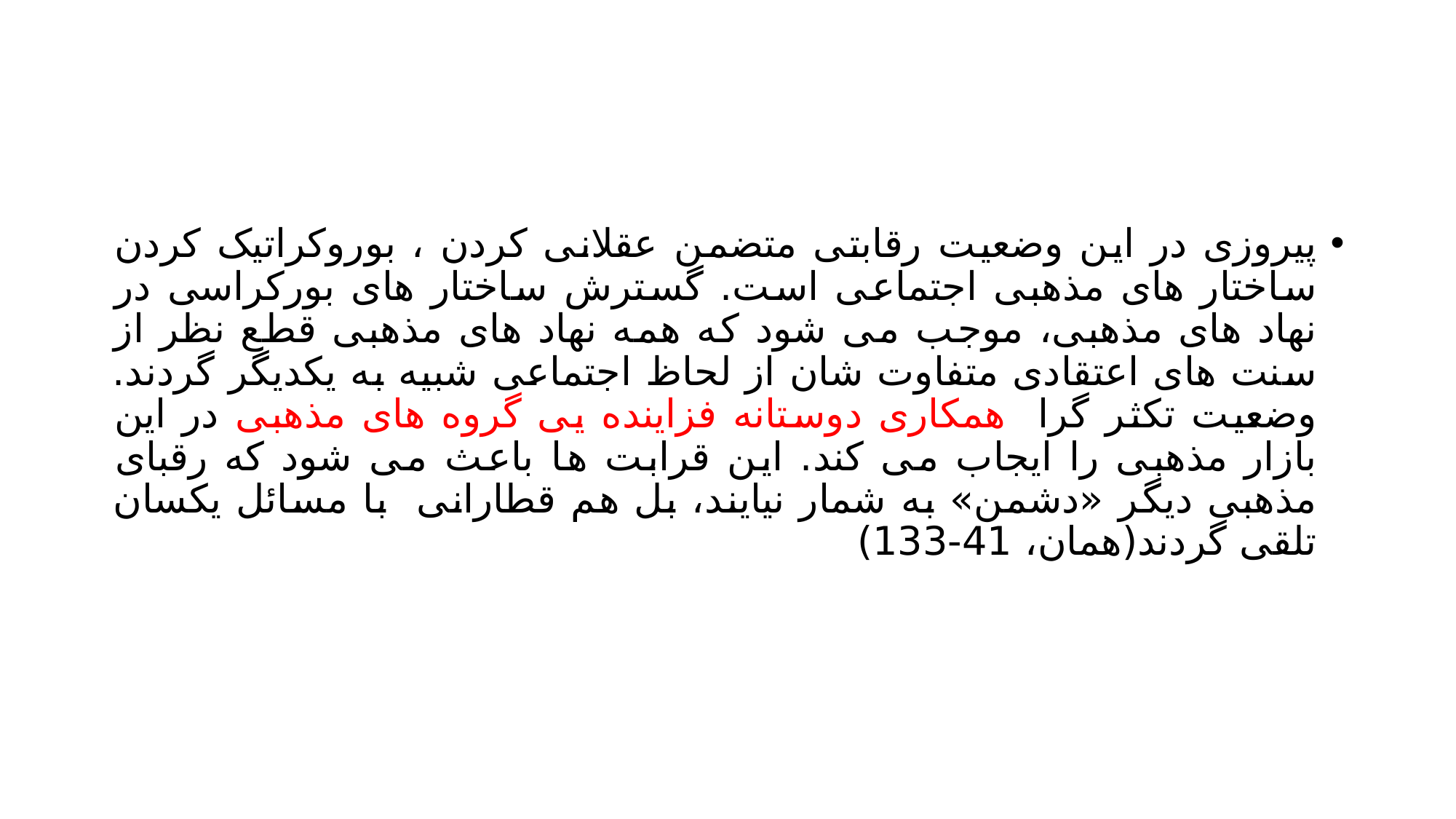

#
پیروزی در این وضعیت رقابتی متضمن عقلانی کردن ، بوروکراتیک کردن ساختار های مذهبی اجتماعی است. گسترش ساختار های بورکراسی در نهاد های مذهبی، موجب می شود که همه نهاد های مذهبی قطع نظر از سنت های اعتقادی متفاوت شان از لحاظ اجتماعی شبیه به یکدیگر گردند. وضعیت تکثر گرا  همکاری دوستانه فزاینده یی گروه های مذهبی در این بازار مذهبی را ایجاب می کند. این قرابت ها باعث می شود که رقبای مذهبی دیگر «دشمن» به شمار نیایند، بل هم قطارانی  با مسائل یکسان تلقی گردند(همان، 41-133)